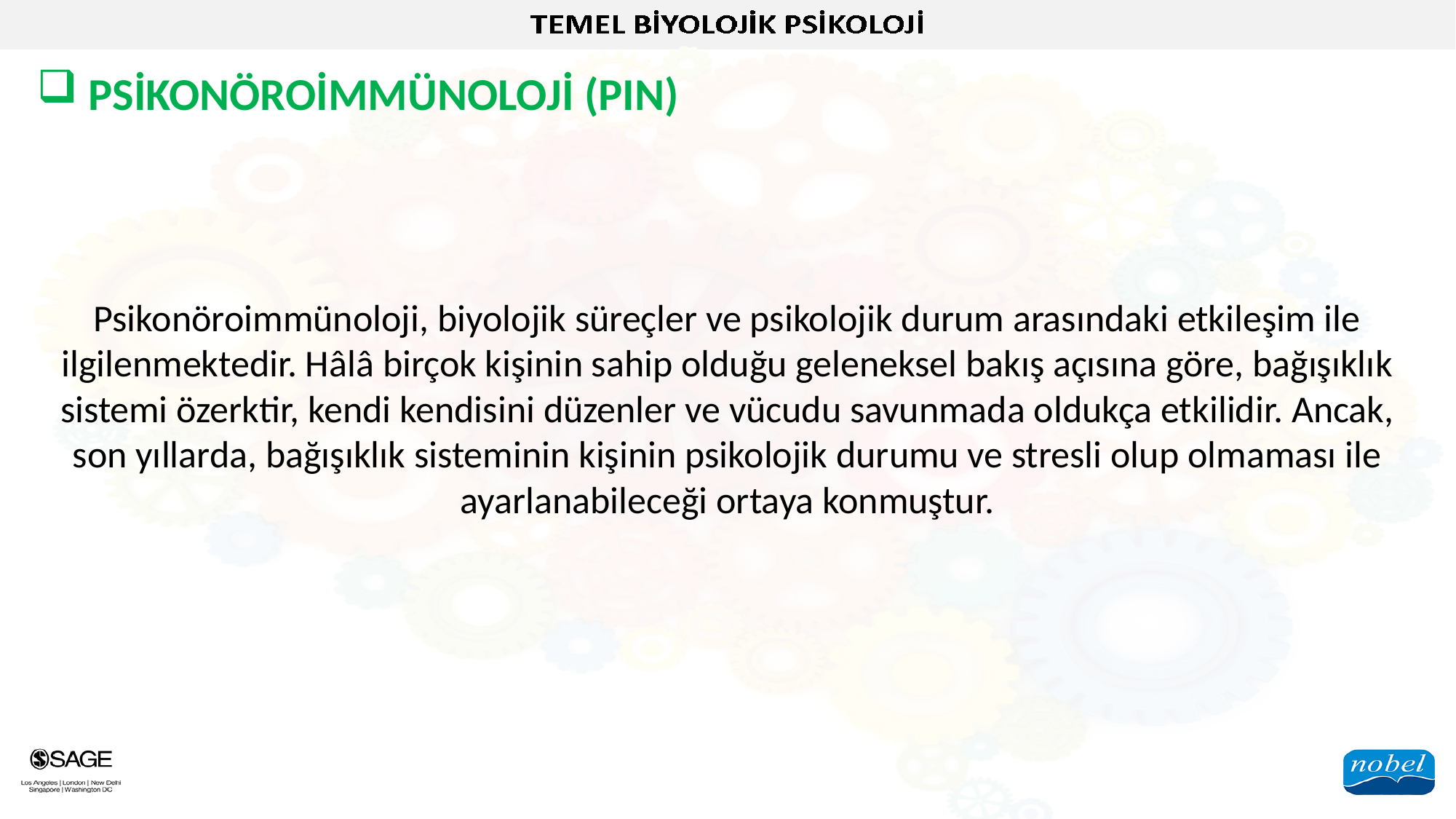

PSİKONÖROİMMÜNOLOJİ (PIN)
Psikonöroimmünoloji, biyolojik süreçler ve psikolojik durum arasındaki etkileşim ile ilgilenmektedir. Hâlâ birçok kişinin sahip olduğu geleneksel bakış açısına göre, bağışıklık sistemi özerktir, kendi kendisini düzenler ve vücudu savunmada oldukça etkilidir. Ancak, son yıllarda, bağışıklık sisteminin kişinin psikolojik durumu ve stresli olup olmaması ile ayarlanabileceği ortaya konmuştur.